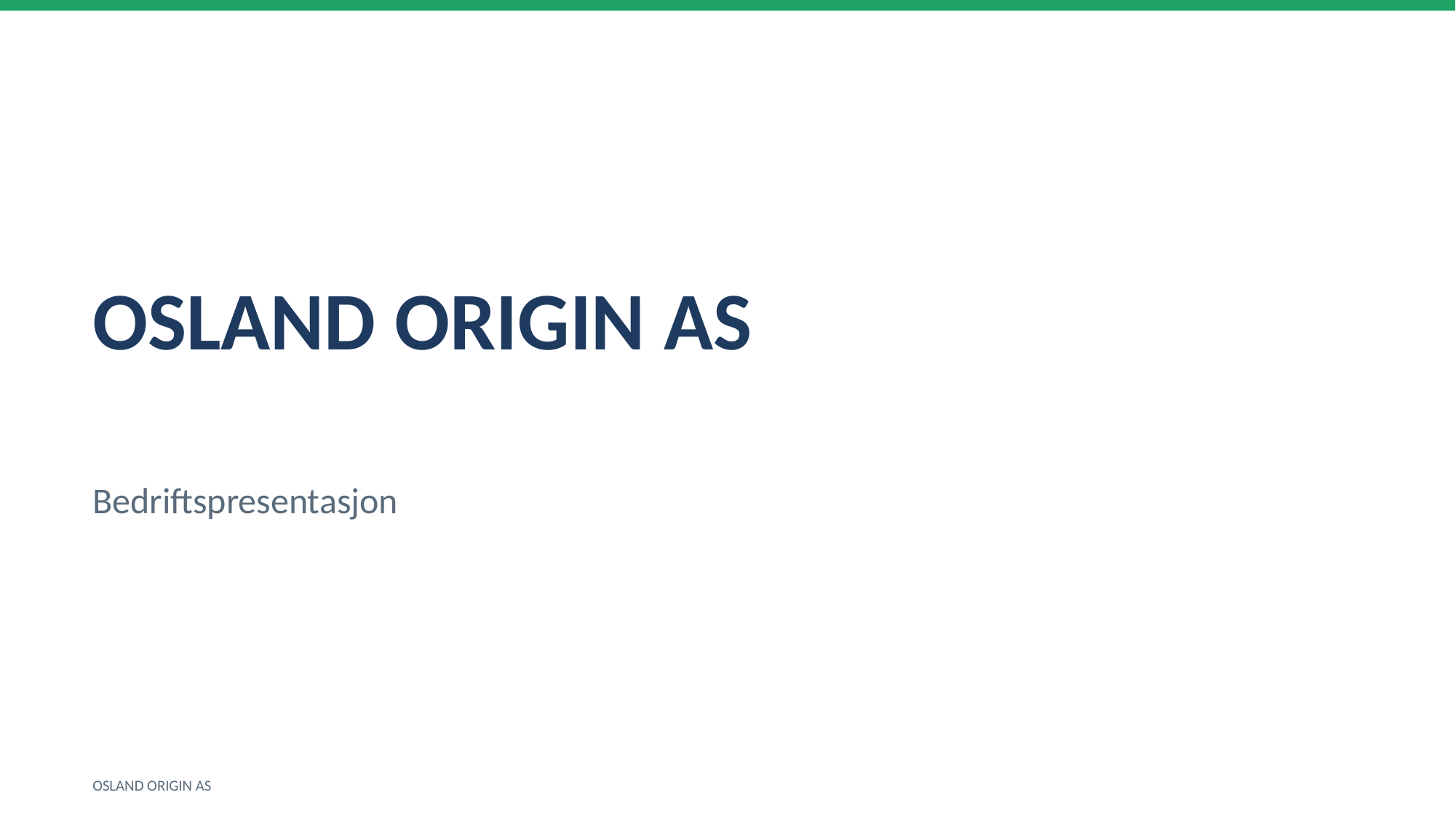

OSLAND ORIGIN AS
Bedriftspresentasjon
OSLAND ORIGIN AS